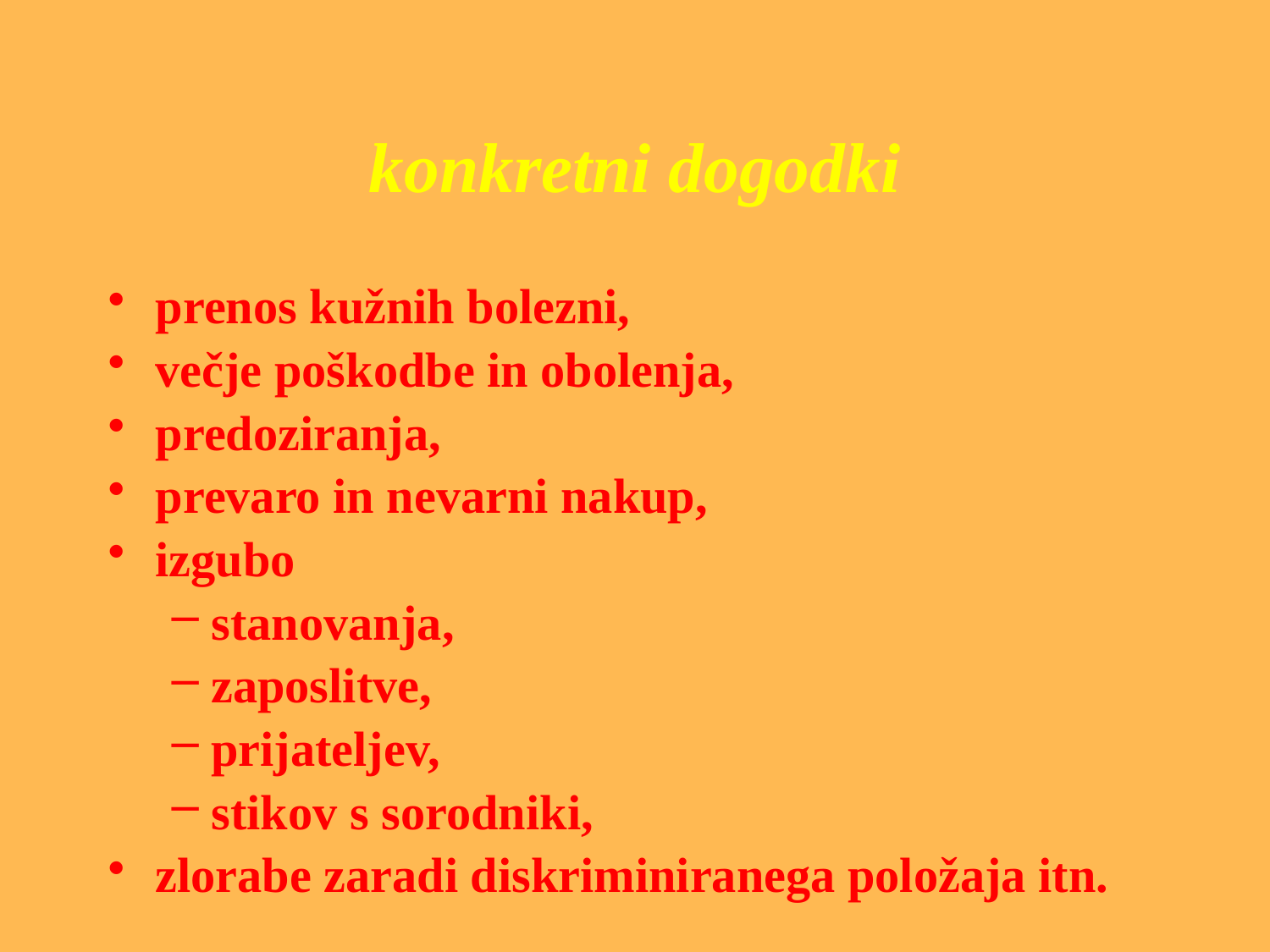

# konkretni dogodki
prenos kužnih bolezni,
večje poškodbe in obolenja,
predoziranja,
prevaro in nevarni nakup,
izgubo
stanovanja,
zaposlitve,
prijateljev,
stikov s sorodniki,
zlorabe zaradi diskriminiranega položaja itn.